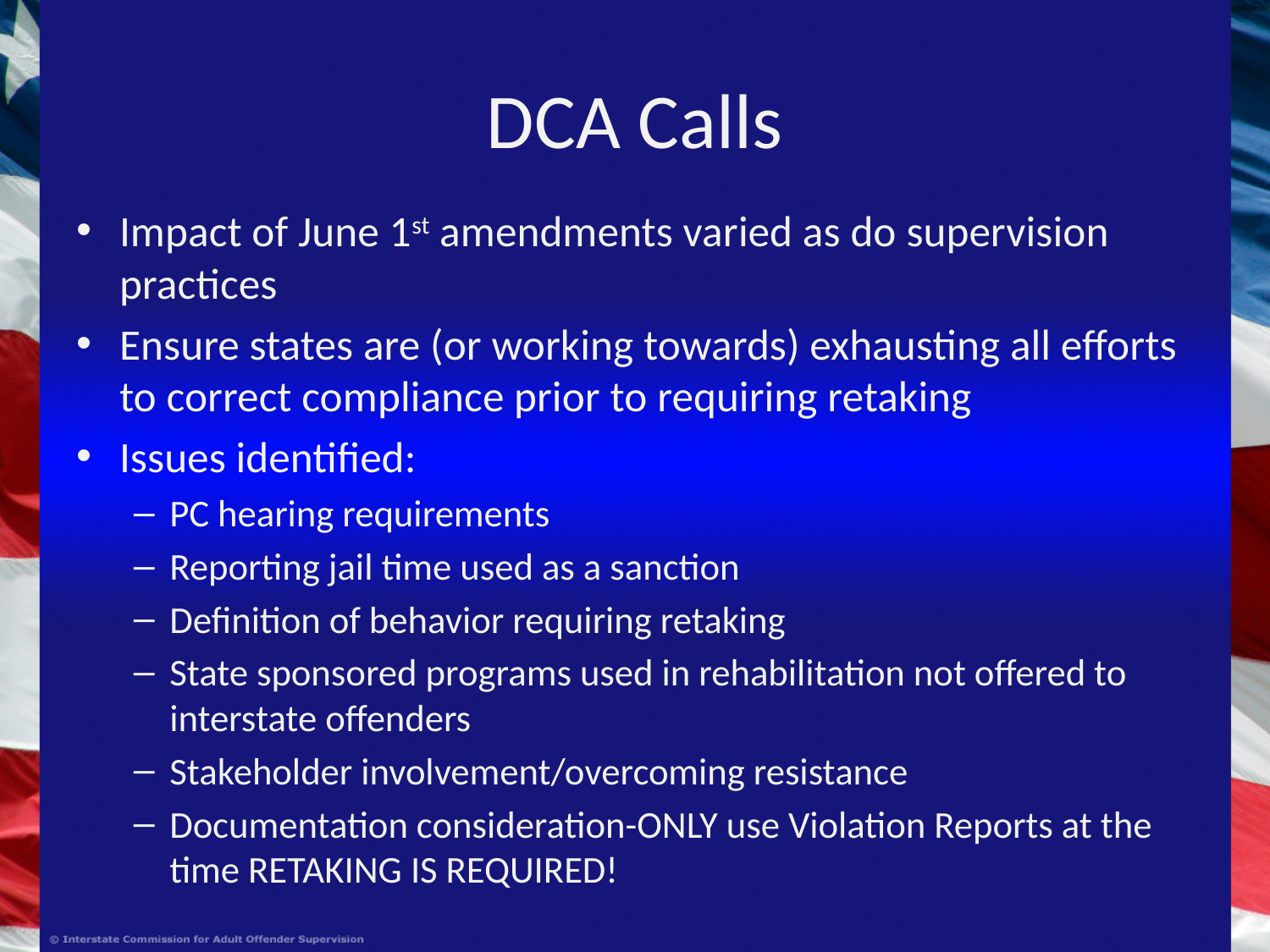

# DCA Calls
Impact of June 1st amendments varied as do supervision practices
Ensure states are (or working towards) exhausting all efforts to correct compliance prior to requiring retaking
Issues identified:
PC hearing requirements
Reporting jail time used as a sanction
Definition of behavior requiring retaking
State sponsored programs used in rehabilitation not offered to interstate offenders
Stakeholder involvement/overcoming resistance
Documentation consideration-ONLY use Violation Reports at the time RETAKING IS REQUIRED!